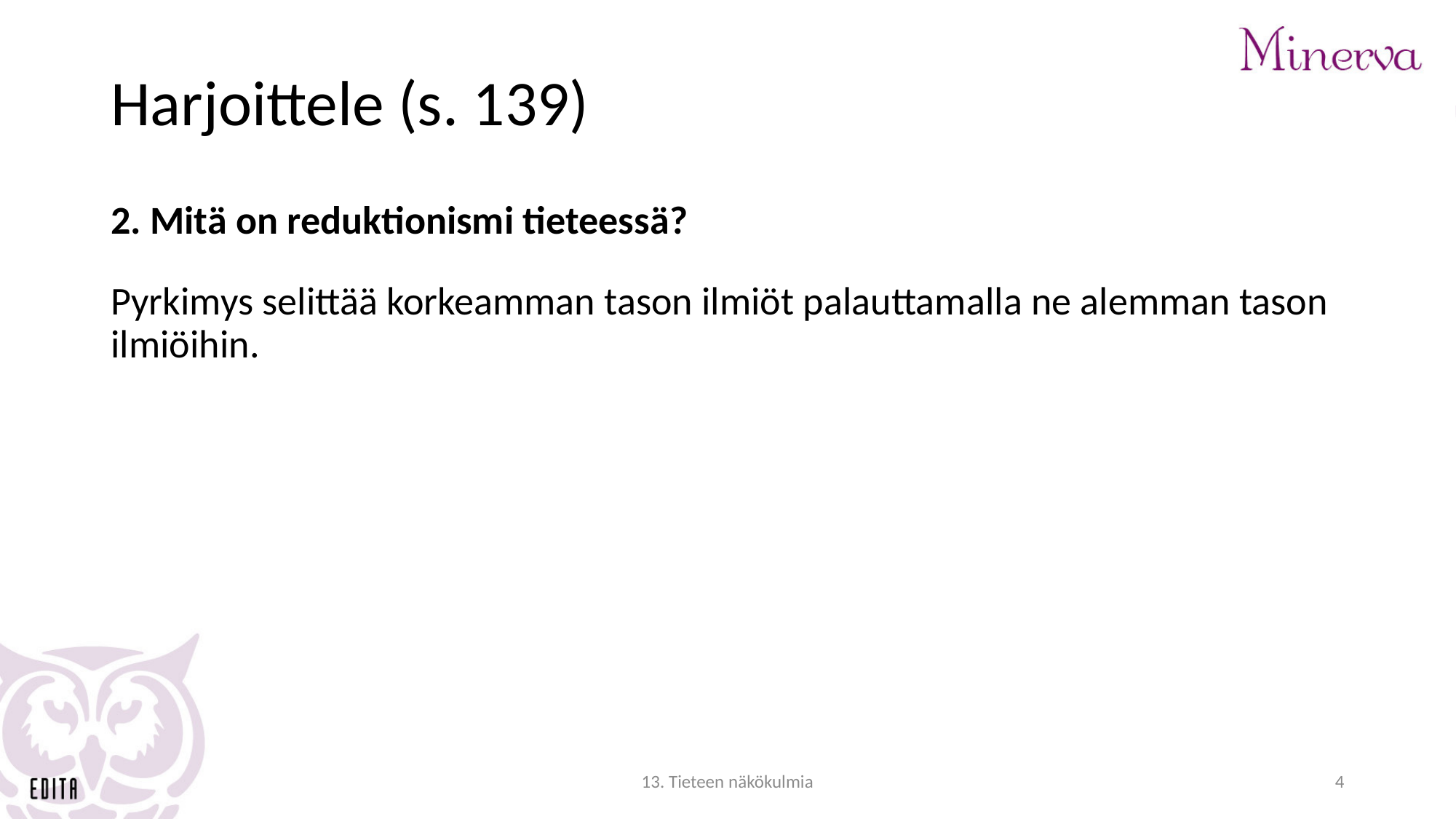

# Harjoittele (s. 139)
2. Mitä on reduktionismi tieteessä?

Pyrkimys selittää korkeamman tason ilmiöt palauttamalla ne alemman tason ilmiöihin.
13. Tieteen näkökulmia
4